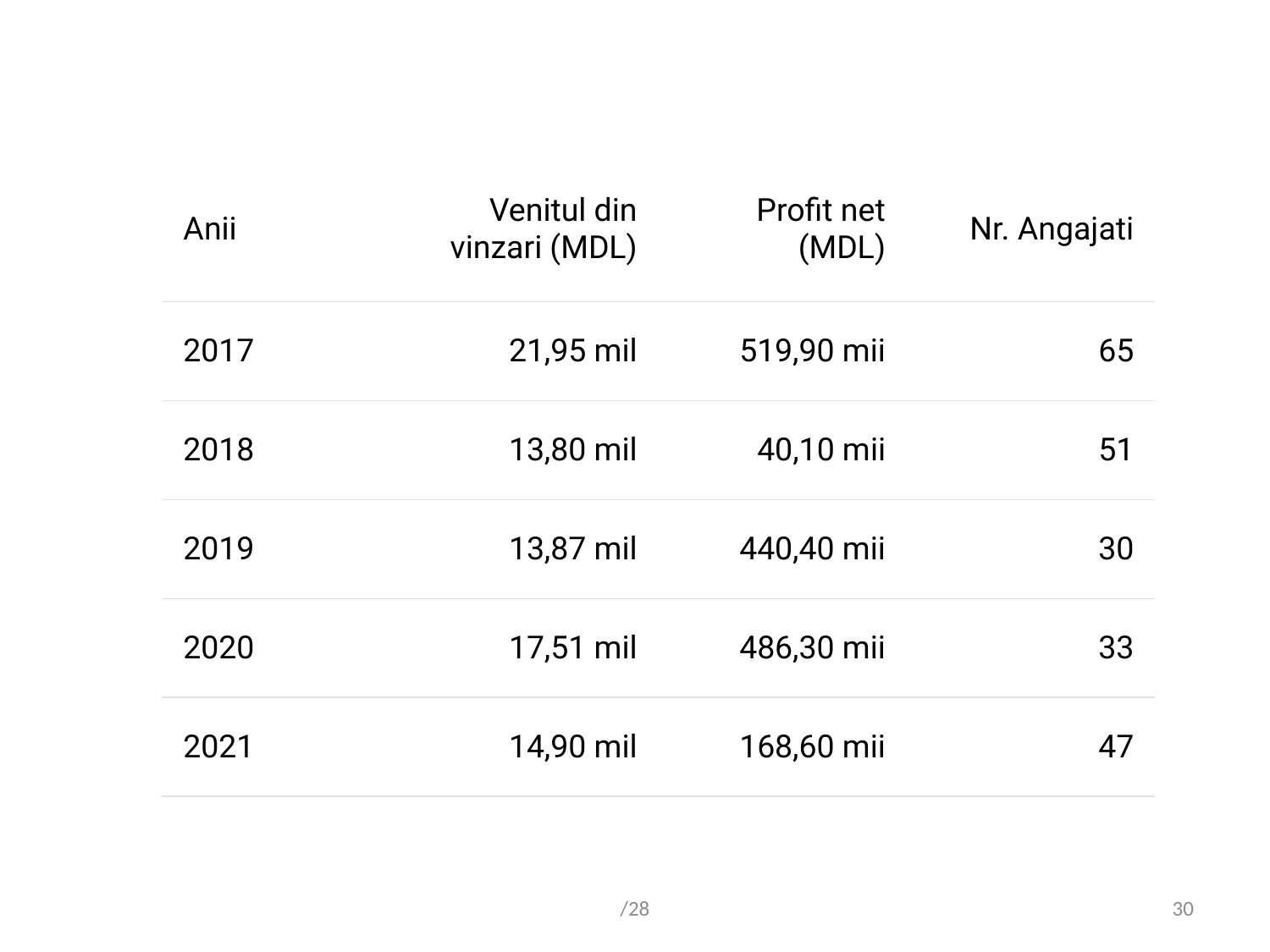

| Anii | Venitul din vinzari (MDL) | Profit net (MDL) | Nr. Angajati |
| --- | --- | --- | --- |
| 2017 | 21,95 mil | 519,90 mii | 65 |
| 2018 | 13,80 mil | 40,10 mii | 51 |
| 2019 | 13,87 mil | 440,40 mii | 30 |
| 2020 | 17,51 mil | 486,30 mii | 33 |
| 2021 | 14,90 mil | 168,60 mii | 47 |
/28
30